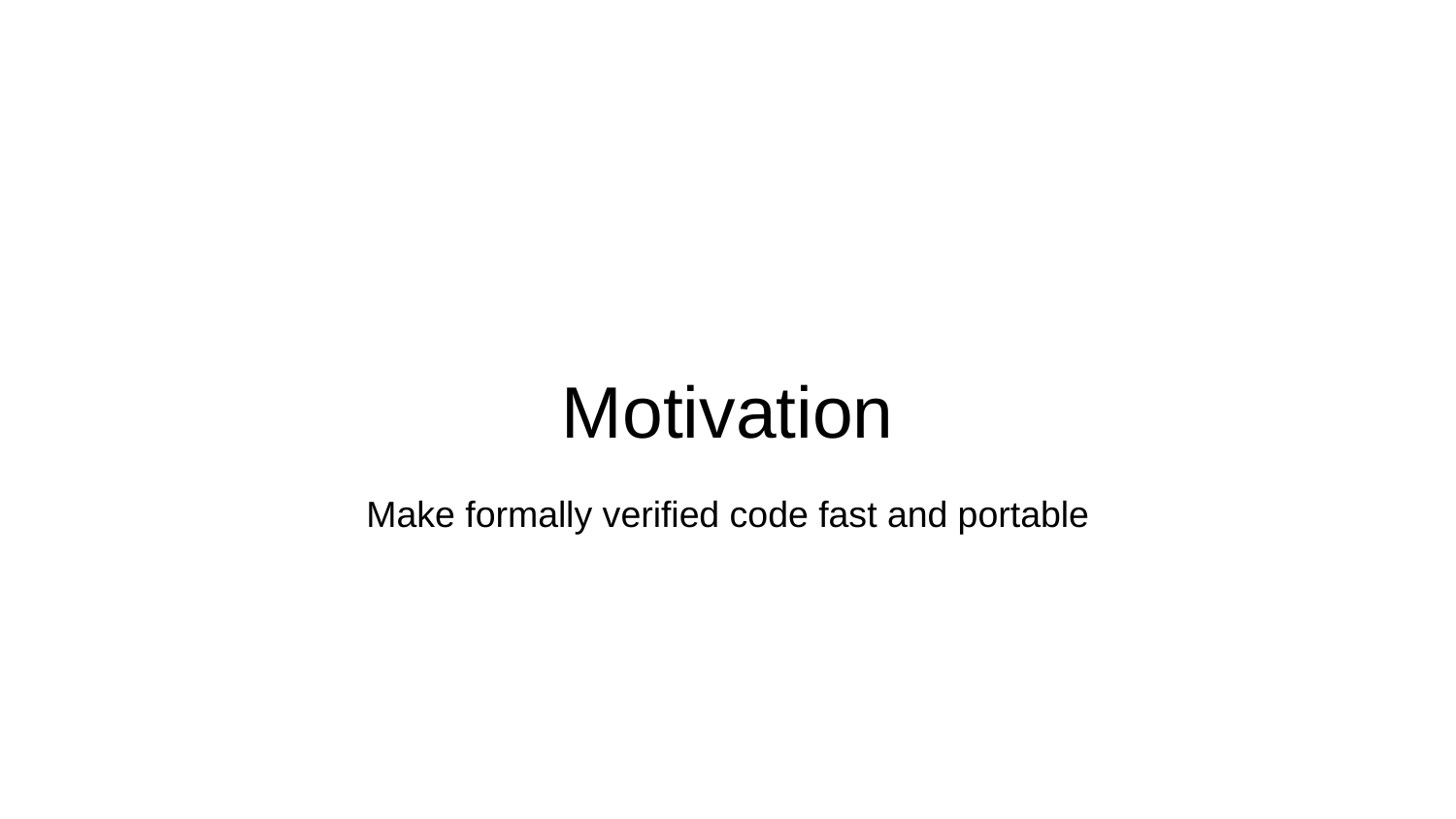

# Motivation
Make formally verified code fast and portable